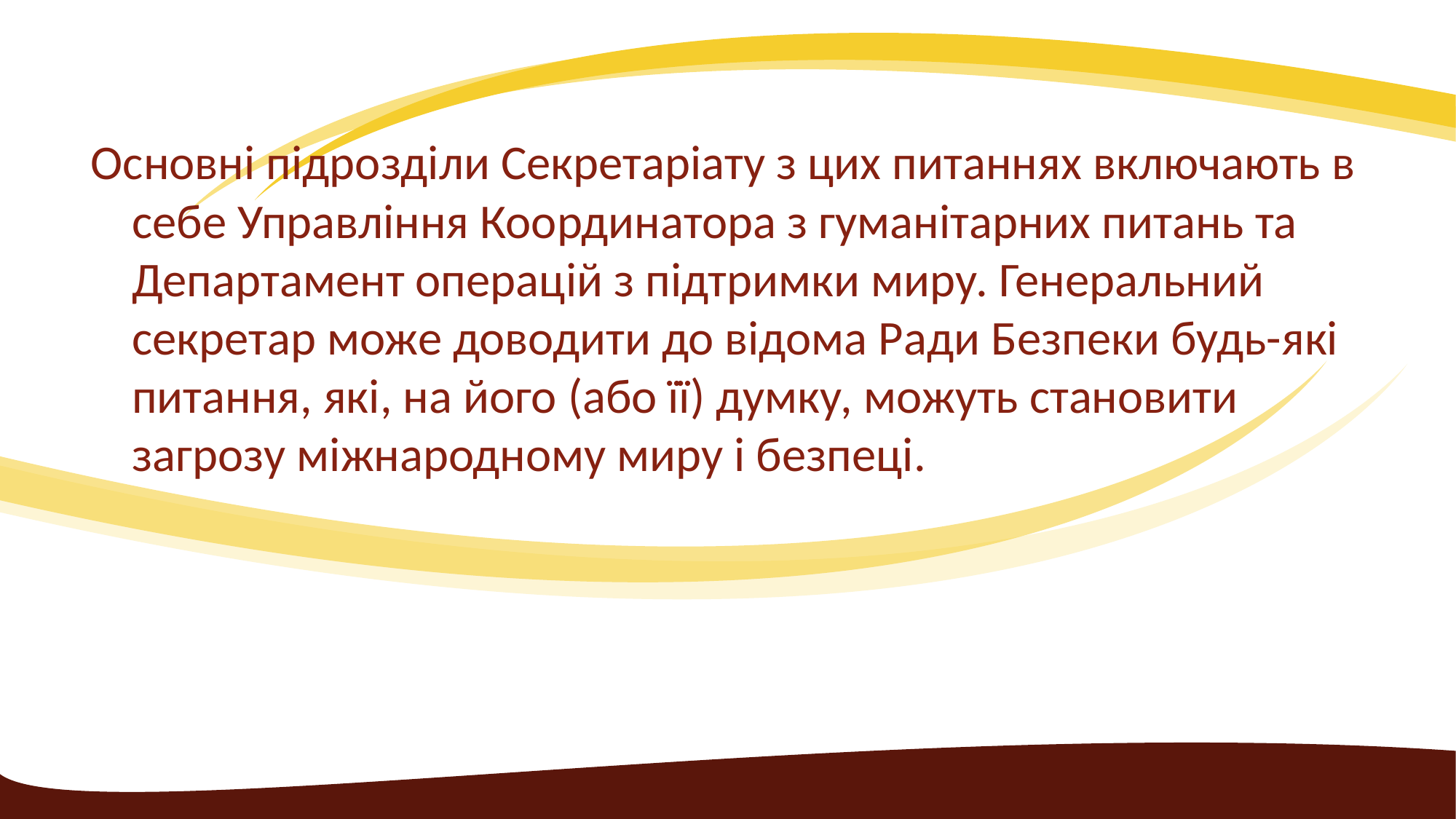

Основні підрозділи Секретаріату з цих питаннях включають в себе Управління Координатора з гуманітарних питань та Департамент операцій з підтримки миру. Генеральний секретар може доводити до відома Ради Безпеки будь-які питання, які, на його (або її) думку, можуть становити загрозу міжнародному миру і безпеці.